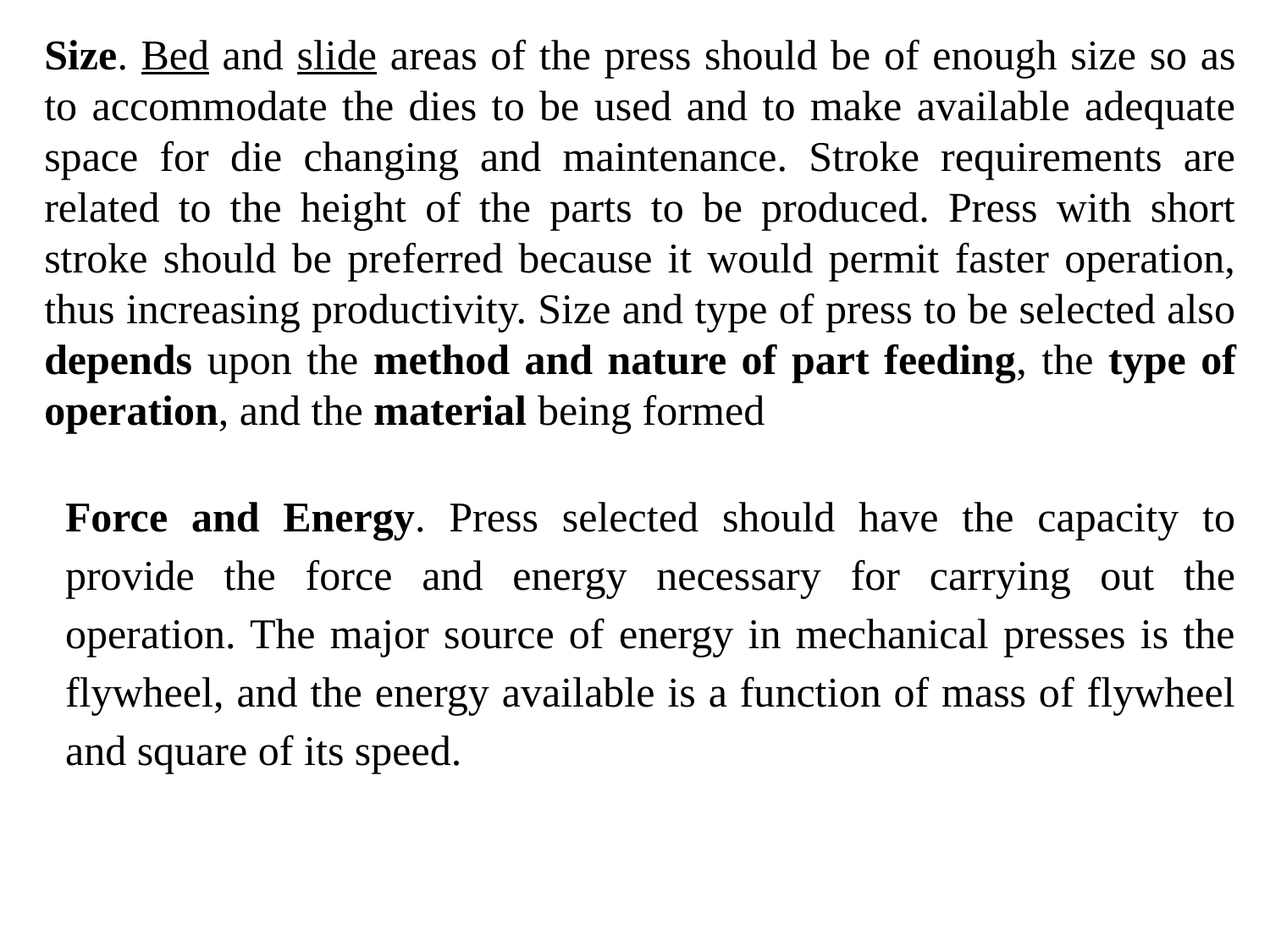

Size. Bed and slide areas of the press should be of enough size so as to accommodate the dies to be used and to make available adequate space for die changing and maintenance. Stroke requirements are related to the height of the parts to be produced. Press with short stroke should be preferred because it would permit faster operation, thus increasing productivity. Size and type of press to be selected also depends upon the method and nature of part feeding, the type of operation, and the material being formed
Force and Energy. Press selected should have the capacity to provide the force and energy necessary for carrying out the operation. The major source of energy in mechanical presses is the flywheel, and the energy available is a function of mass of flywheel and square of its speed.